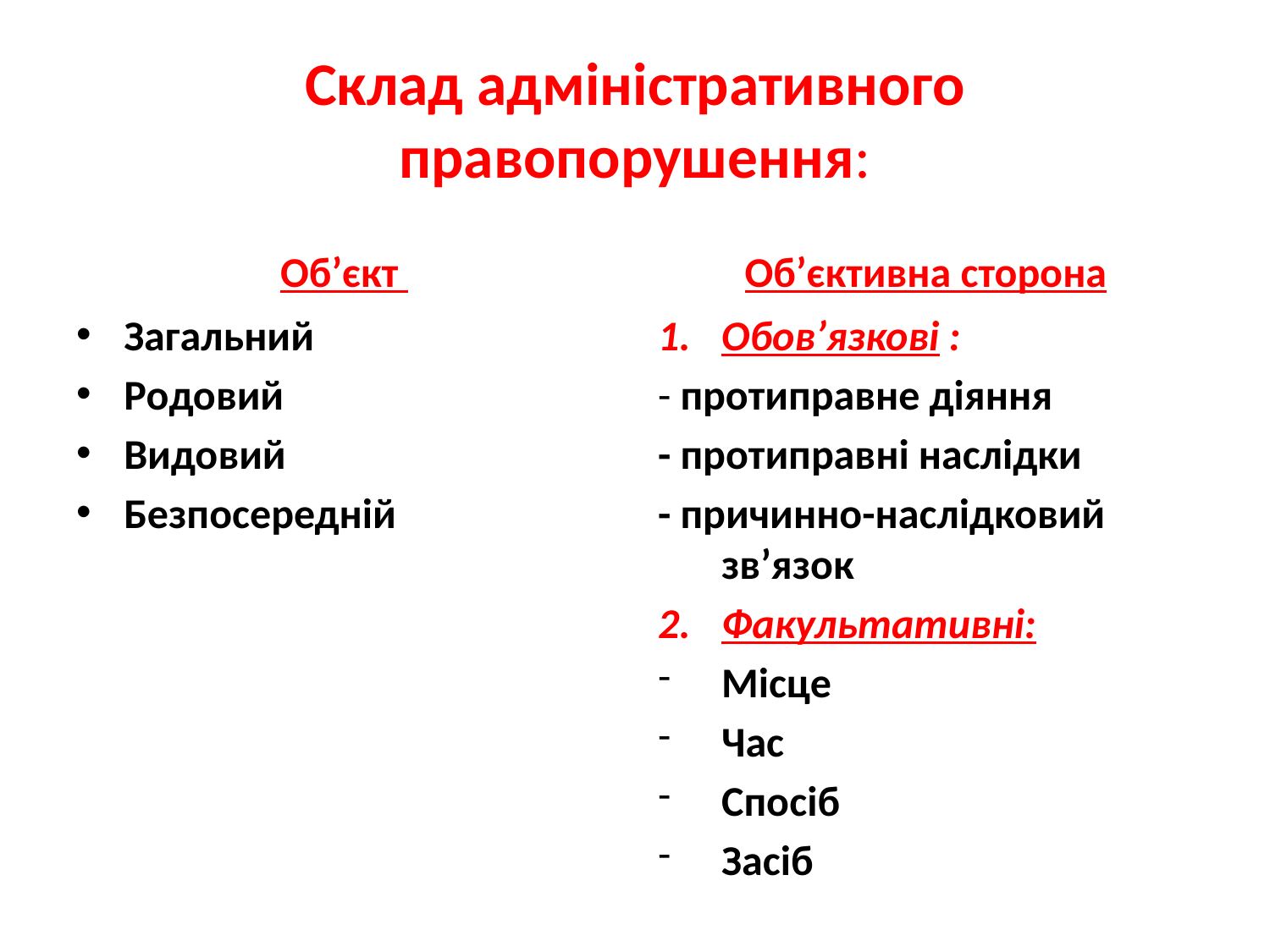

# Склад адміністративного правопорушення:
Об’єкт
Об’єктивна сторона
Обов’язкові :
- протиправне діяння
- протиправні наслідки
- причинно-наслідковий зв’язок
Факультативні:
Місце
Час
Спосіб
Засіб

Загальний
Родовий
Видовий
Безпосередній